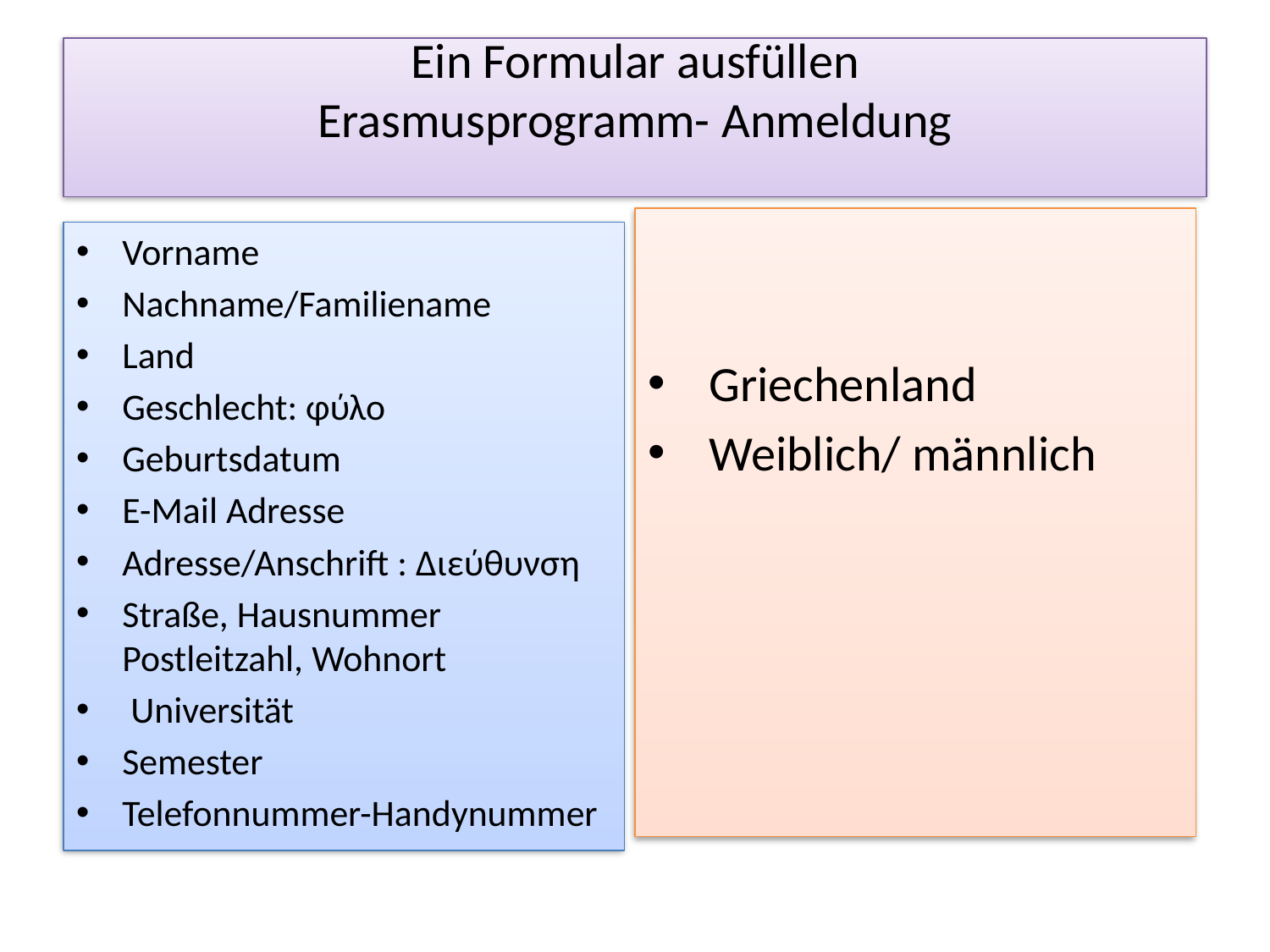

# Ein Formular ausfüllen Erasmusprogramm- Anmeldung

Griechenland
Weiblich/ männlich

Vorname
Nachname/Familiename
Land
Geschlecht: φύλο
Geburtsdatum
E-Mail Αdresse
Adresse/Anschrift : Διεύθυνση
Straße, Hausnummer Postleitzahl, Wohnort
 Universität
Semester
Telefonnummer-Handynummer